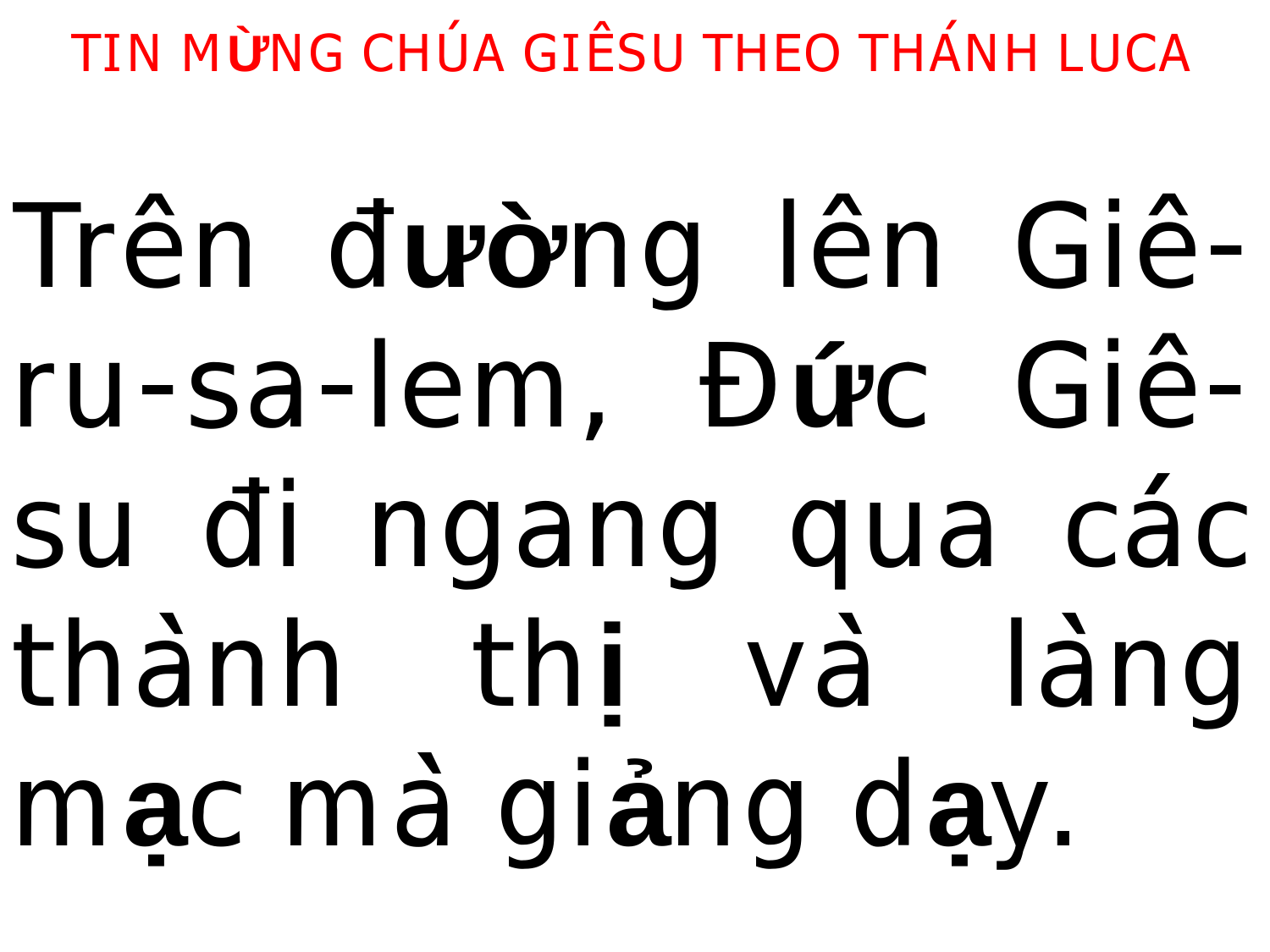

TIN MỪNG CHÚA GIÊSU THEO THÁNH LUCA
# Trên đường lên Giê-ru-sa-lem, Đức Giê-su đi ngang qua các thành thị và làng mạc mà giảng dạy.